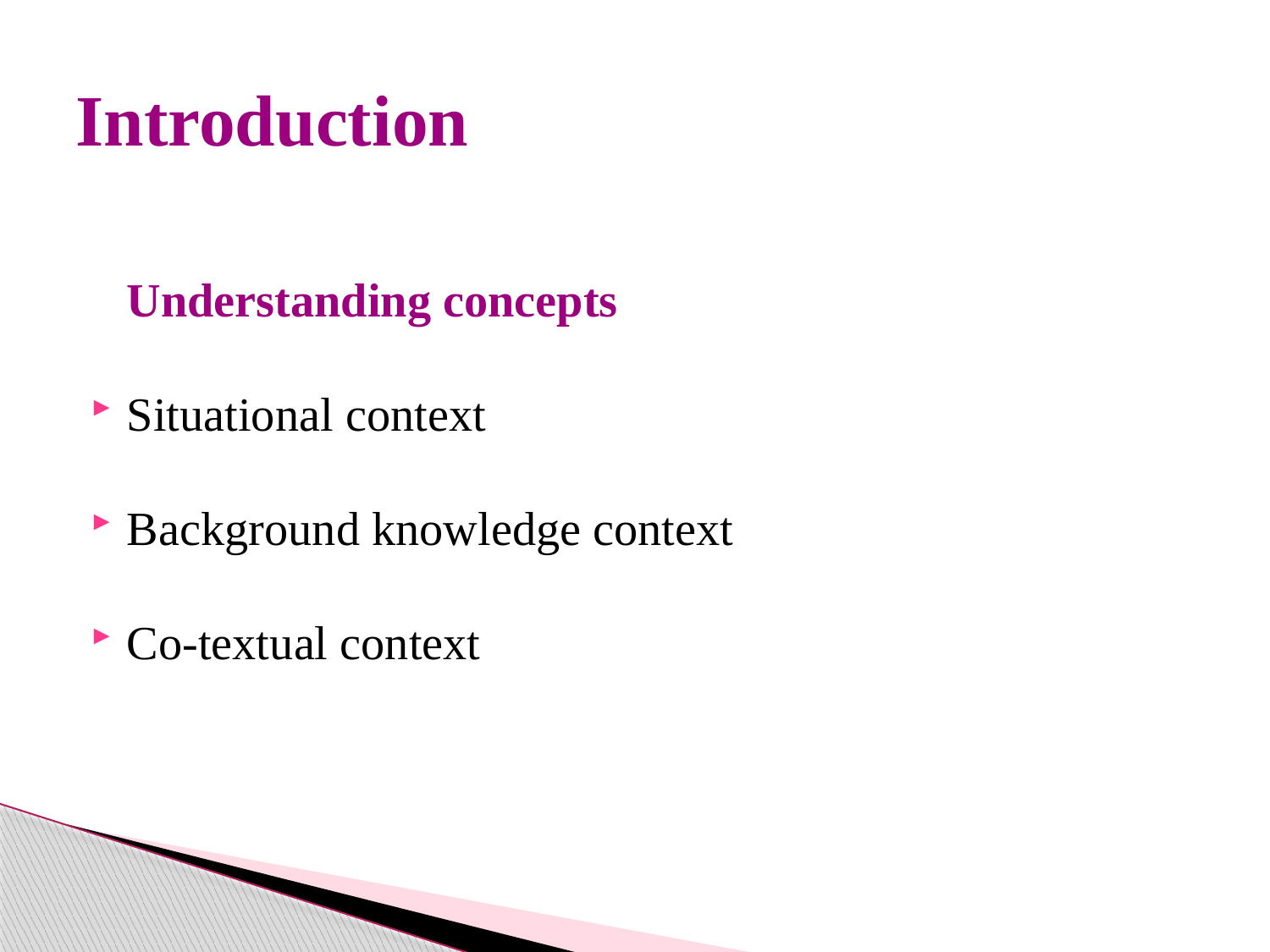

# Introduction
   Understanding concepts
Situational context
Background knowledge context
Co-textual context